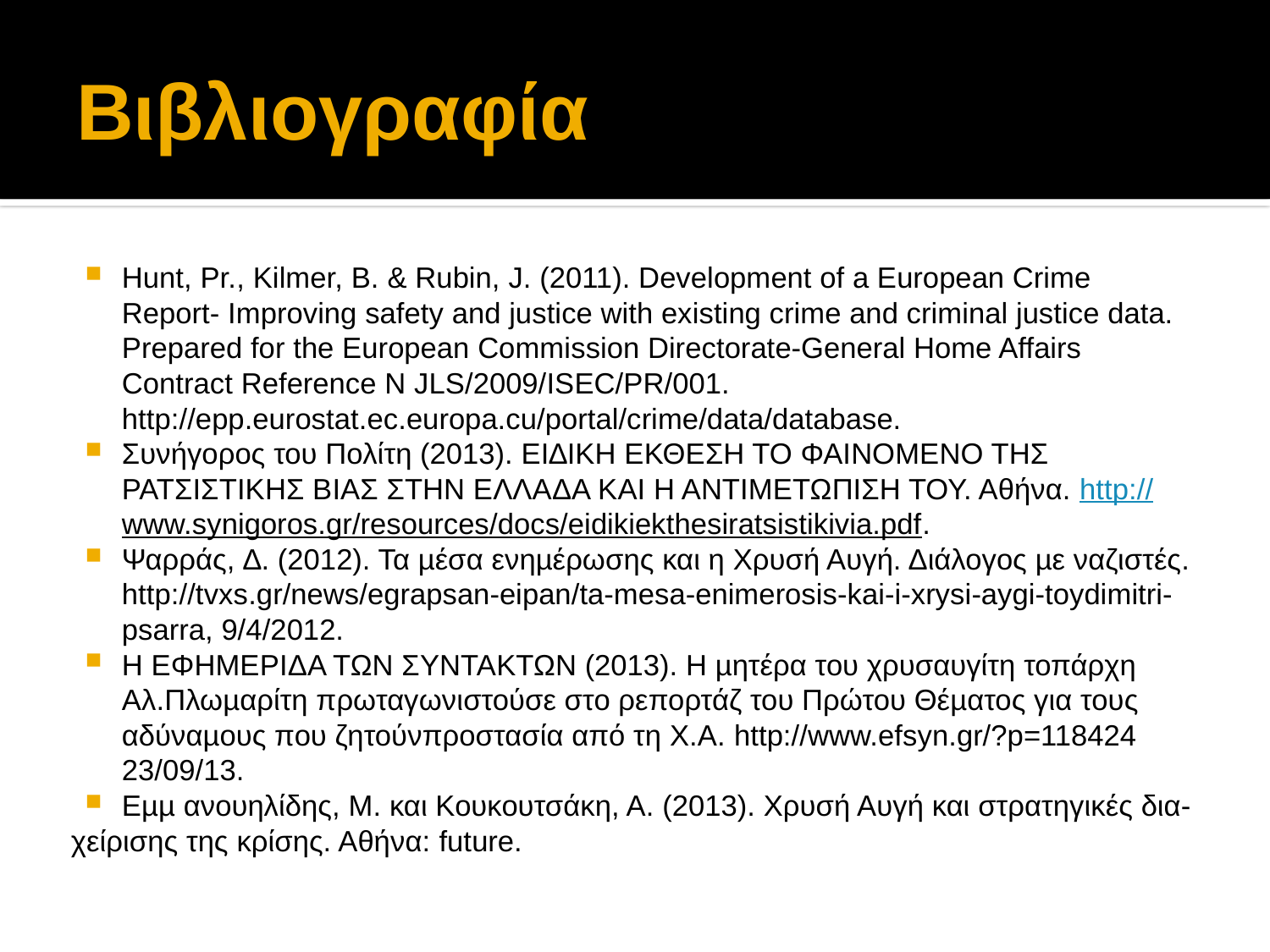

# Βιβλιογραφία
Hunt, Pr., Kilmer, B. & Rubin, J. (2011). Development of a European Crime Report- Improving safety and justice with existing crime and criminal justice data. Prepared for the European Commission Directorate-General Home Affairs Contract Reference N JLS/2009/ISEC/PR/001. http://epp.eurostat.ec.europa.cu/portal/crime/data/database.
Συνήγορος του Πολίτη (2013). ΕΙ∆ΙΚΗ ΕΚΘΕΣΗ ΤΟ ΦΑΙΝΟΜΕΝΟ ΤΗΣ ΡΑΤΣΙΣΤΙΚΗΣ ΒΙΑΣ ΣΤΗΝ ΕΛΛΑΔΑ ΚΑΙ Η ΑΝΤΙΜΕΤΩΠΙΣΗ ΤΟΥ. Αθήνα. http://www.synigoros.gr/resources/docs/eidikiekthesiratsistikivia.pdf.
Ψαρράς, ∆. (2012). Τα µέσα ενηµέρωσης και η Χρυσή Αυγή. Διάλογος µε ναζιστές. http://tvxs.gr/news/egrapsan-eipan/ta-mesa-enimerosis-kai-i-xrysi-aygi-toydimitri-psarra, 9/4/2012.
Η ΕΦΗΜΕΡΙΔΑ ΤΩΝ ΣΥΝΤΑΚΤΩΝ (2013). Η µητέρα του χρυσαυγίτη τοπάρχη Αλ.Πλωµαρίτη πρωταγωνιστούσε στο ρεπορτάζ του Πρώτου Θέµατος για τους αδύναµους που ζητούνπροστασία από τη Χ.Α. http://www.efsyn.gr/?p=118424 23/09/13.
Εµµ ανουηλίδης, Μ. και Κουκουτσάκη, Α. (2013). Χρυσή Αυγή και στρατηγικές δια-
χείρισης της κρίσης. Αθήνα: future.